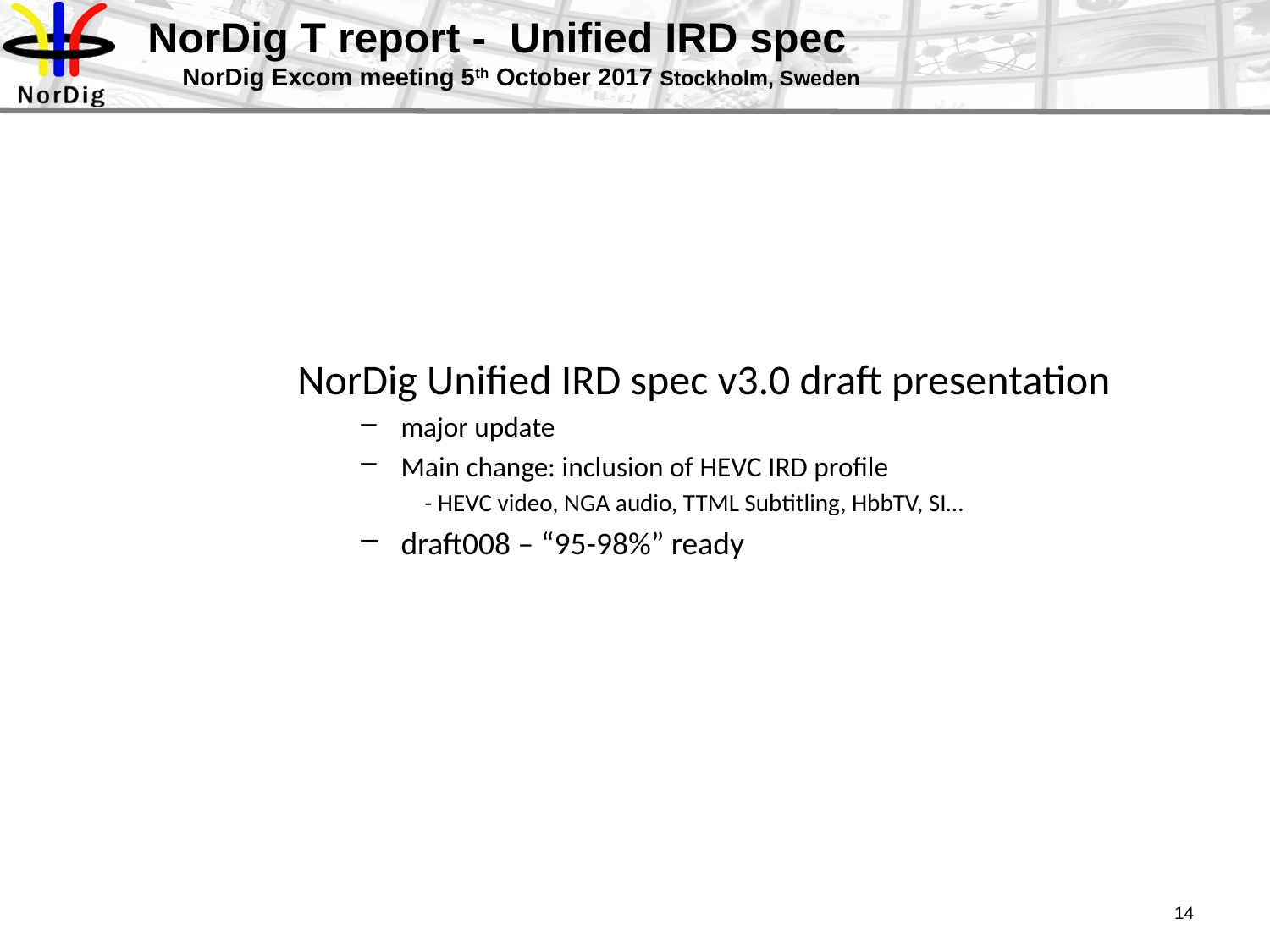

# NorDig T report -  Unified IRD spec NorDig Excom meeting 5th October 2017 Stockholm, Sweden
NorDig Unified IRD spec v3.0 draft presentation
major update
Main change: inclusion of HEVC IRD profile
- HEVC video, NGA audio, TTML Subtitling, HbbTV, SI…
draft008 – “95-98%” ready
14